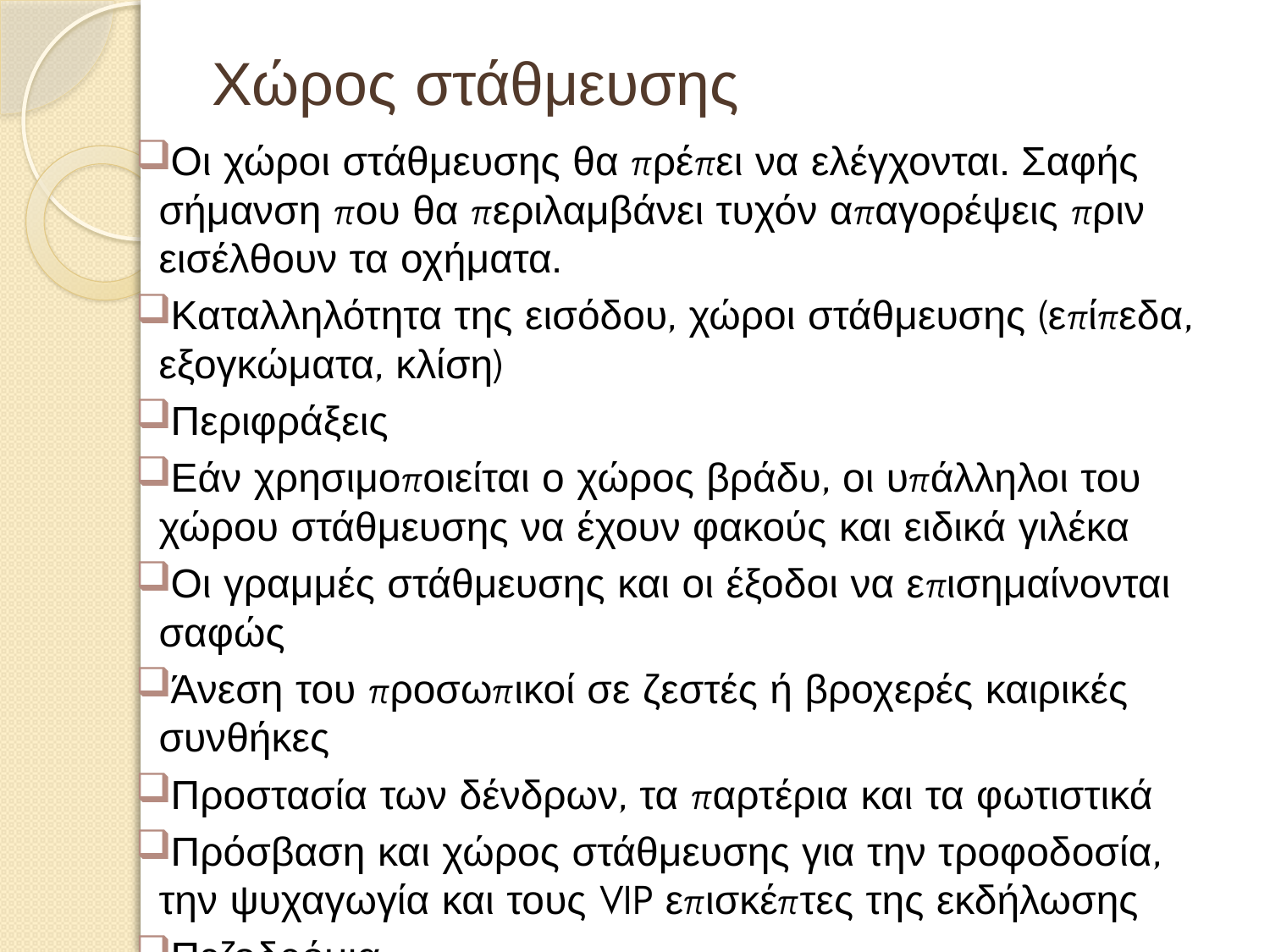

# Χώρος στάθμευσης
Οι χώροι στάθμευσης θα πρέπει να ελέγχονται. Σαφής σήμανση που θα περιλαμβάνει τυχόν απαγορέψεις πριν εισέλθουν τα οχήματα.
Καταλληλότητα της εισόδου, χώροι στάθμευσης (επίπεδα, εξογκώματα, κλίση)
Περιφράξεις
Εάν χρησιμοποιείται ο χώρος βράδυ, οι υπάλληλοι του χώρου στάθμευσης να έχουν φακούς και ειδικά γιλέκα
Οι γραμμές στάθμευσης και οι έξοδοι να επισημαίνονται σαφώς
Άνεση του προσωπικοί σε ζεστές ή βροχερές καιρικές συνθήκες
Προστασία των δένδρων, τα παρτέρια και τα φωτιστικά
Πρόσβαση και χώρος στάθμευσης για την τροφοδοσία, την ψυχαγωγία και τους VIP επισκέπτες της εκδήλωσης
Πεζοδρόμια